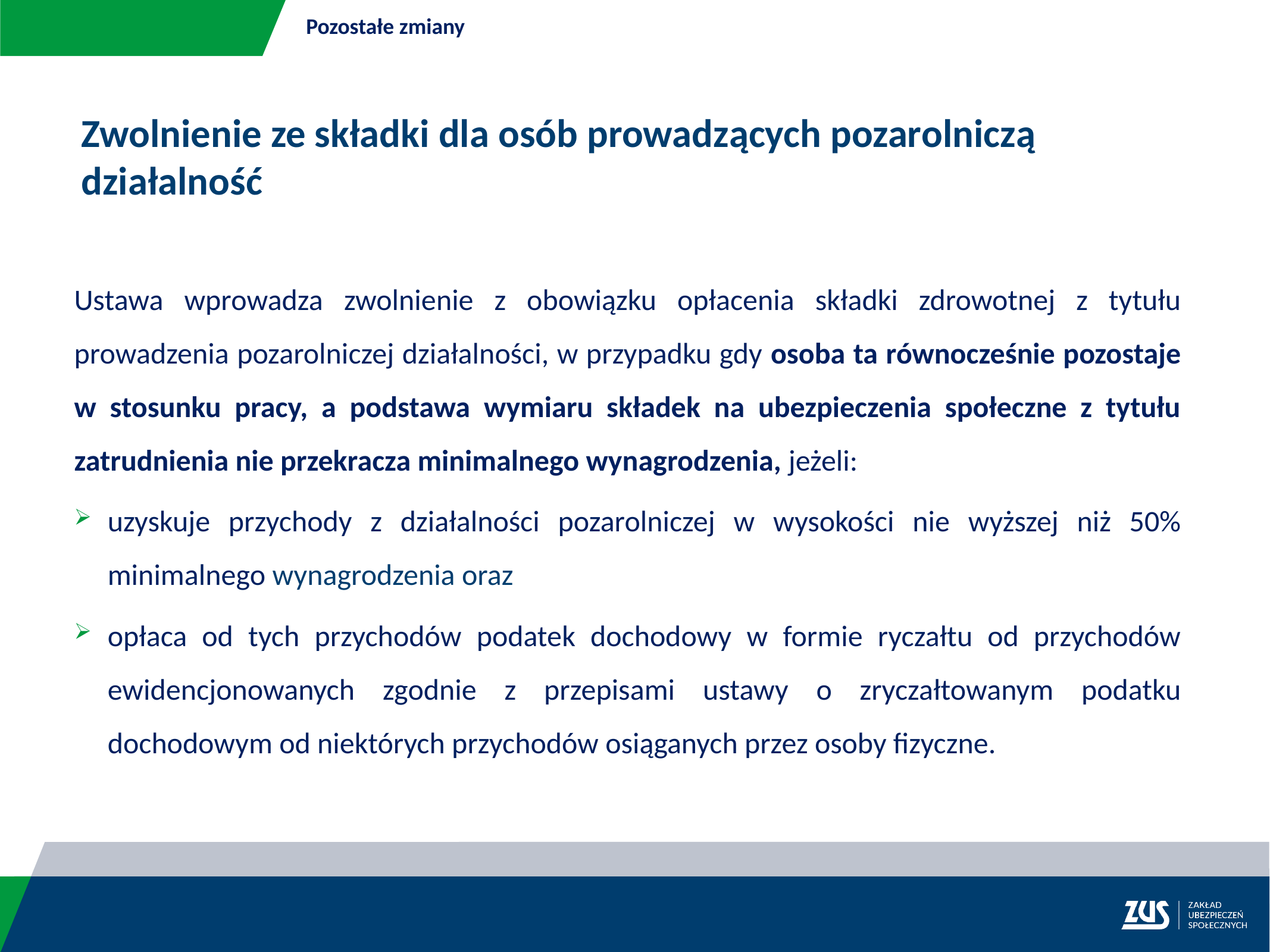

Pozostałe zmiany
Zwolnienie ze składki dla osób prowadzących pozarolniczą działalność
Ustawa wprowadza zwolnienie z obowiązku opłacenia składki zdrowotnej z tytułu prowadzenia pozarolniczej działalności, w przypadku gdy osoba ta równocześnie pozostaje w stosunku pracy, a podstawa wymiaru składek na ubezpieczenia społeczne z tytułu zatrudnienia nie przekracza minimalnego wynagrodzenia, jeżeli:
uzyskuje przychody z działalności pozarolniczej w wysokości nie wyższej niż 50% minimalnego wynagrodzenia oraz
opłaca od tych przychodów podatek dochodowy w formie ryczałtu od przychodów ewidencjonowanych zgodnie z przepisami ustawy o zryczałtowanym podatku dochodowym od niektórych przychodów osiąganych przez osoby fizyczne.